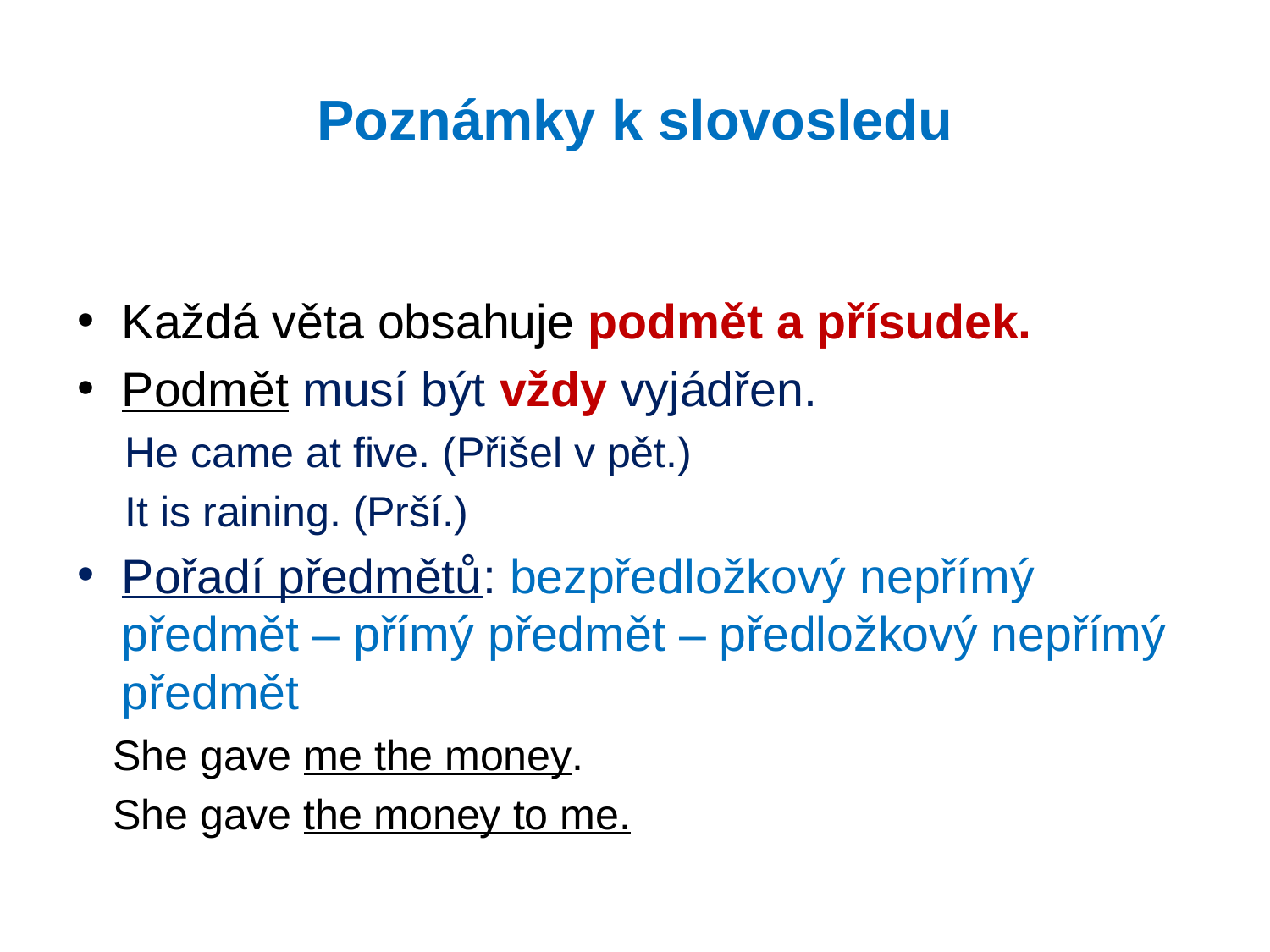

# Poznámky k slovosledu

Každá věta obsahuje podmět a přísudek.
Podmět musí být vždy vyjádřen.
    He came at five. (Přišel v pět.)
    It is raining. (Prší.)
Pořadí předmětů: bezpředložkový nepřímý předmět – přímý předmět – předložkový nepřímý předmět
   She gave me the money.
   She gave the money to me.